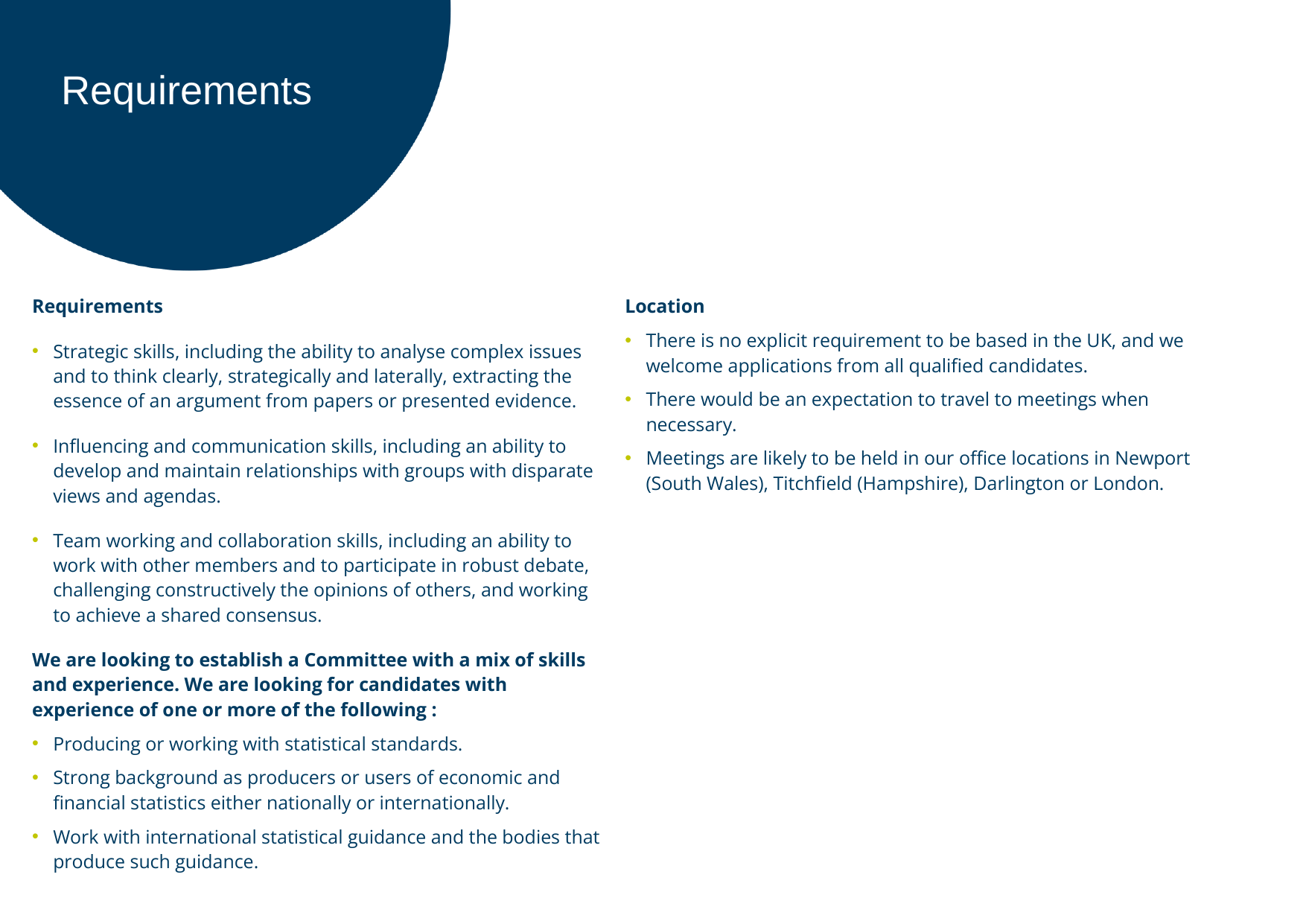

# Requirements
Requirements
Strategic skills, including the ability to analyse complex issues and to think clearly, strategically and laterally, extracting the essence of an argument from papers or presented evidence.
Influencing and communication skills, including an ability to develop and maintain relationships with groups with disparate views and agendas.
Team working and collaboration skills, including an ability to work with other members and to participate in robust debate, challenging constructively the opinions of others, and working to achieve a shared consensus.
We are looking to establish a Committee with a mix of skills and experience. We are looking for candidates with experience of one or more of the following :
Producing or working with statistical standards.
Strong background as producers or users of economic and financial statistics either nationally or internationally.
Work with international statistical guidance and the bodies that produce such guidance.
Location
There is no explicit requirement to be based in the UK, and we welcome applications from all qualified candidates.
There would be an expectation to travel to meetings when necessary.
Meetings are likely to be held in our office locations in Newport (South Wales), Titchfield (Hampshire), Darlington or London.